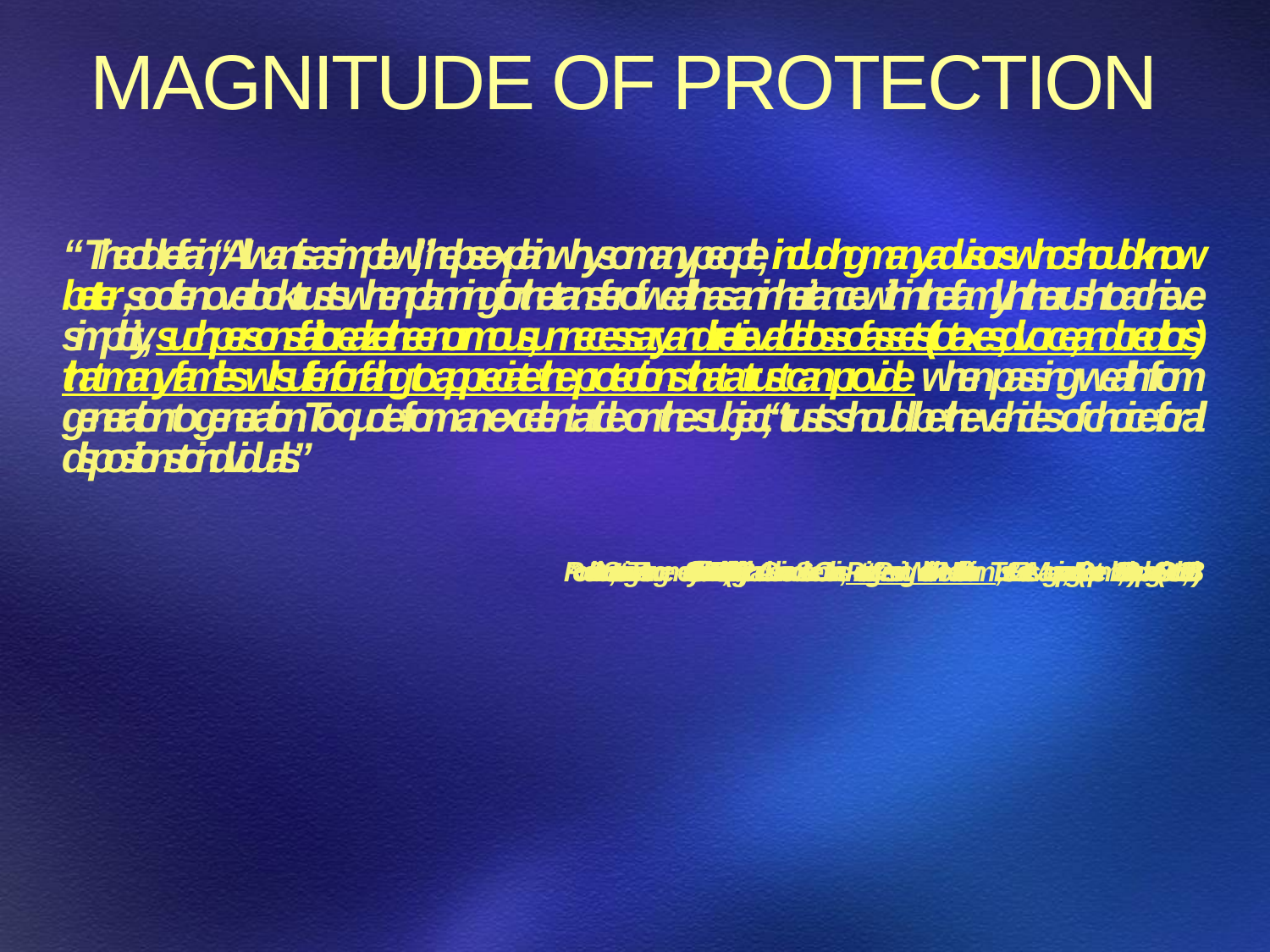

MAGNITUDE OF PROTECTION
“The old refrain, “All I want is a simple will,” helps explain why so many people, including many advisors who should know better, so often overlook trusts when planning for the transfer of wealth as an inheritance within the family. In the rush to achieve simplicity, such persons fail to realize the enormous, unnecessary and irretrievable loss of assets (to taxes, divorce, and creditors) that many families will suffer for failing to appreciate the protections that a trust can provide when passing wealth from generation to generation. To quote from an excellent article on the subject, “trusts should be the vehicles of choice for all dispositions to individuals.”

* Ronald D. Aucutt, Structuring Trust Arrangements for Flexibility, 35 U. Miami Inst. Est. Plan., Ch. 9 (2001), citing Richard A. Oshins and Steven J. Oshins, Protecting & Preserving Wealth Into The Next Millennium, Trusts & Estates Magazine, page 52 (September, 1998) and page 68 (October, 1998).